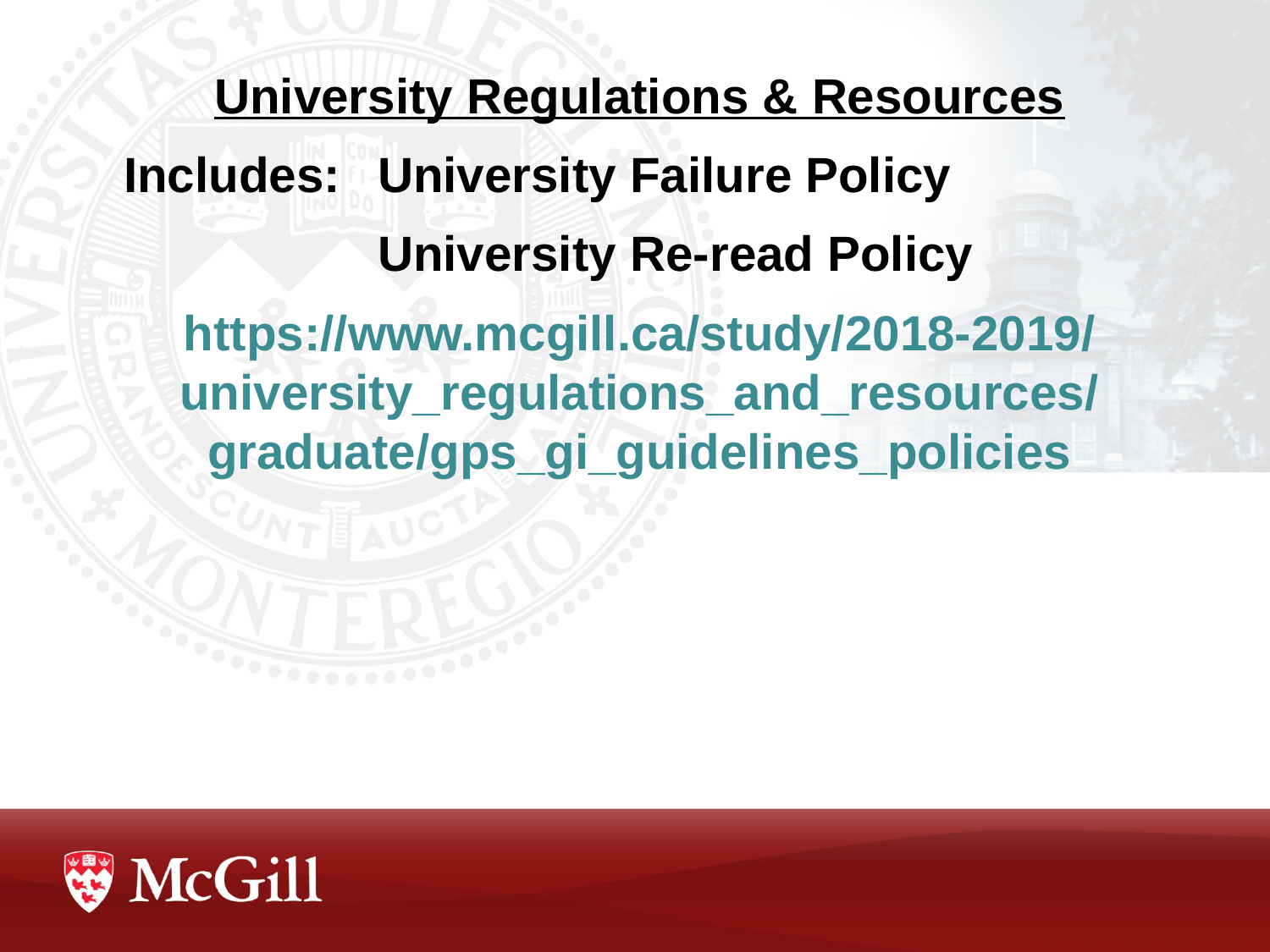

University Regulations & Resources
Includes: 	University Failure Policy
 		University Re-read Policy
https://www.mcgill.ca/study/2018-2019/university_regulations_and_resources/graduate/gps_gi_guidelines_policies